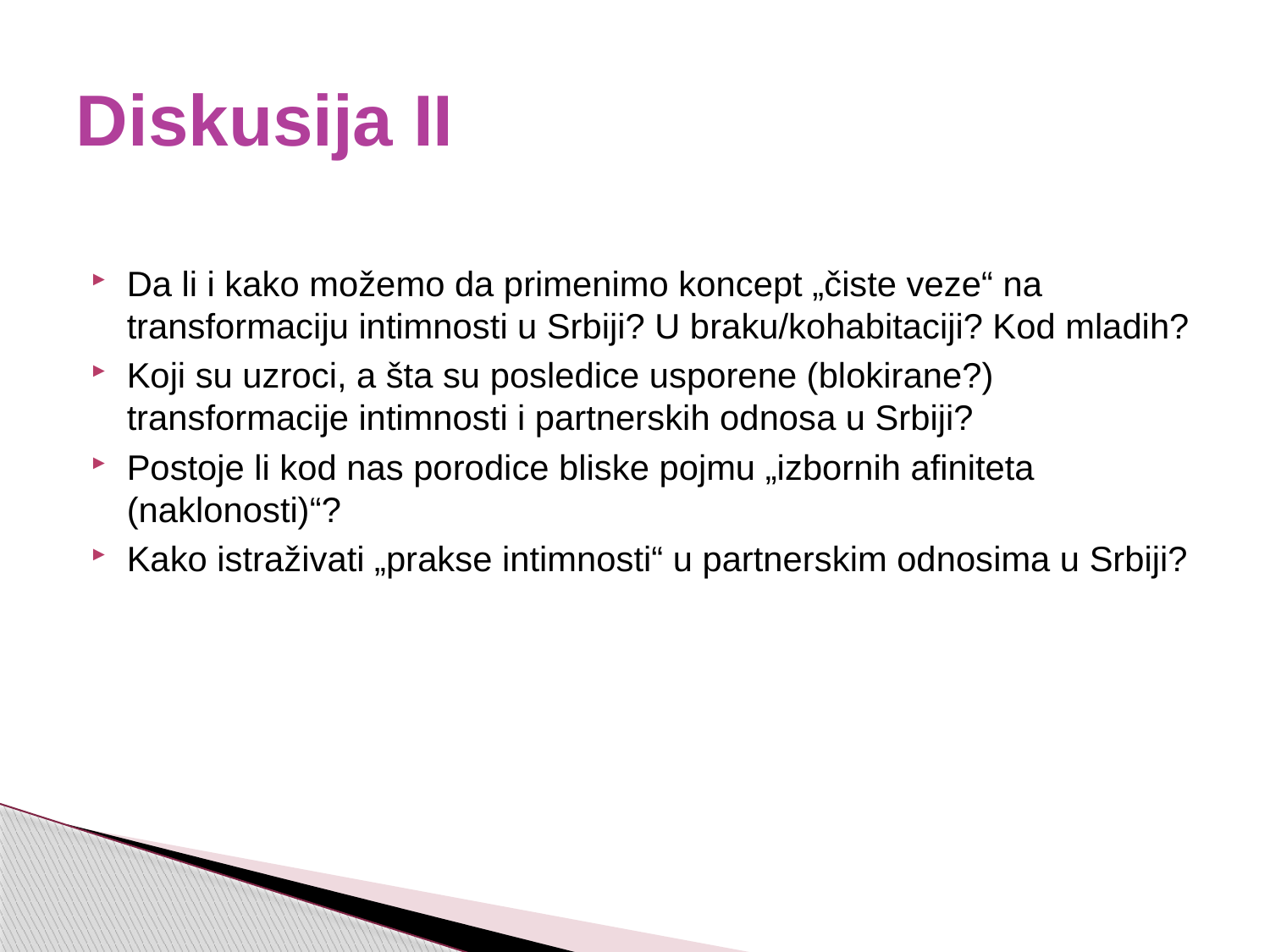

# Diskusija II

Da li i kako možemo da primenimo koncept „čiste veze“ na transformaciju intimnosti u Srbiji? U braku/kohabitaciji? Kod mladih?
Koji su uzroci, a šta su posledice usporene (blokirane?) transformacije intimnosti i partnerskih odnosa u Srbiji?
Postoje li kod nas porodice bliske pojmu „izbornih afiniteta (naklonosti)“?
Kako istraživati „prakse intimnosti“ u partnerskim odnosima u Srbiji?